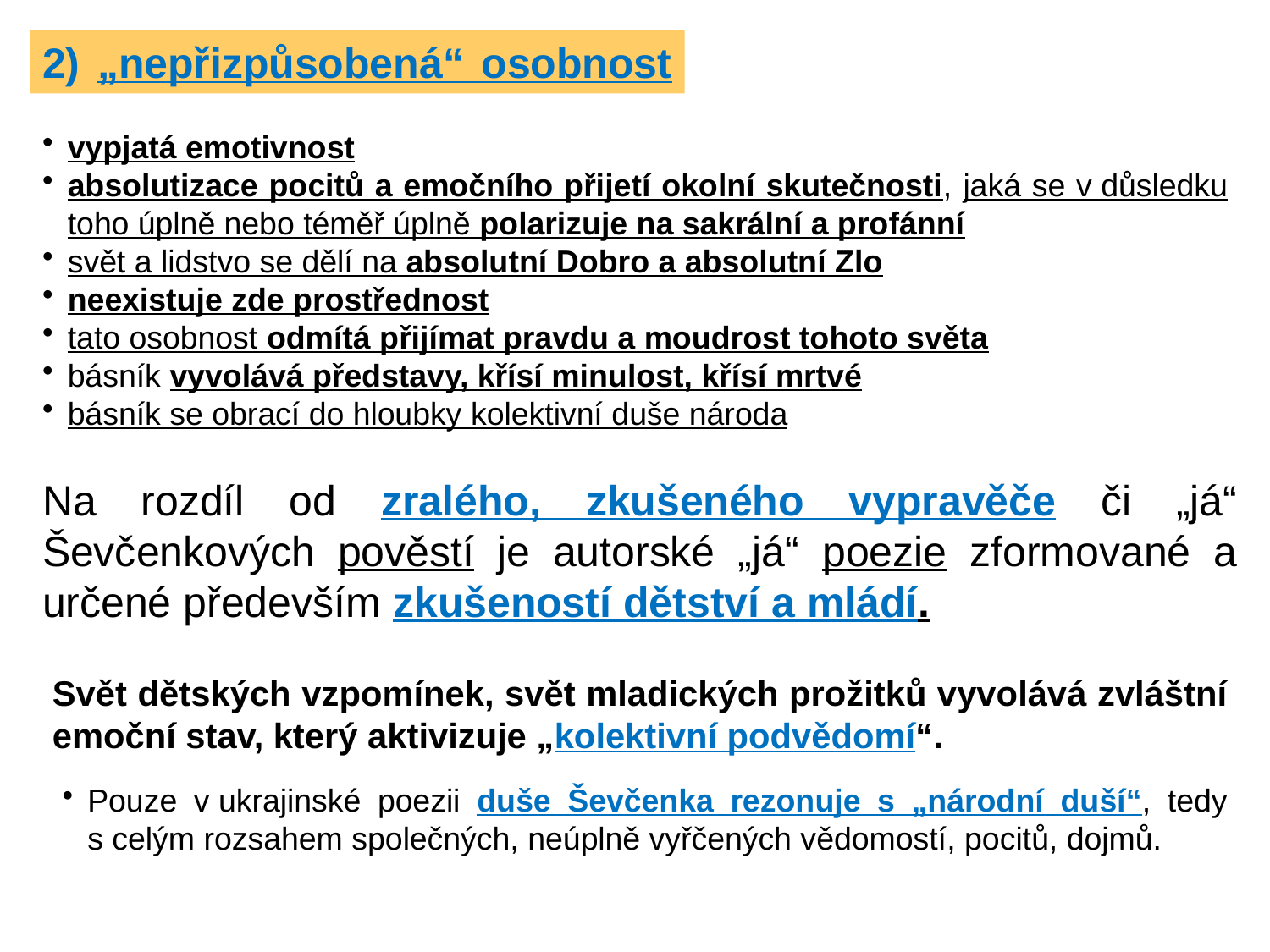

2) „nepřizpůsobená“ osobnost
vypjatá emotivnost
absolutizace pocitů a emočního přijetí okolní skutečnosti, jaká se v důsledku toho úplně nebo téměř úplně polarizuje na sakrální a profánní
svět a lidstvo se dělí na absolutní Dobro a absolutní Zlo
neexistuje zde prostřednost
tato osobnost odmítá přijímat pravdu a moudrost tohoto světa
básník vyvolává představy, křísí minulost, křísí mrtvé
básník se obrací do hloubky kolektivní duše národa

Na rozdíl od zralého, zkušeného vypravěče či „já“ Ševčenkových pověstí je autorské „já“ poezie zformované a určené především zkušeností dětství a mládí.
Svět dětských vzpomínek, svět mladických prožitků vyvolává zvláštní emoční stav, který aktivizuje „kolektivní podvědomí“.
Pouze v ukrajinské poezii duše Ševčenka rezonuje s „národní duší“, tedy s celým rozsahem společných, neúplně vyřčených vědomostí, pocitů, dojmů.